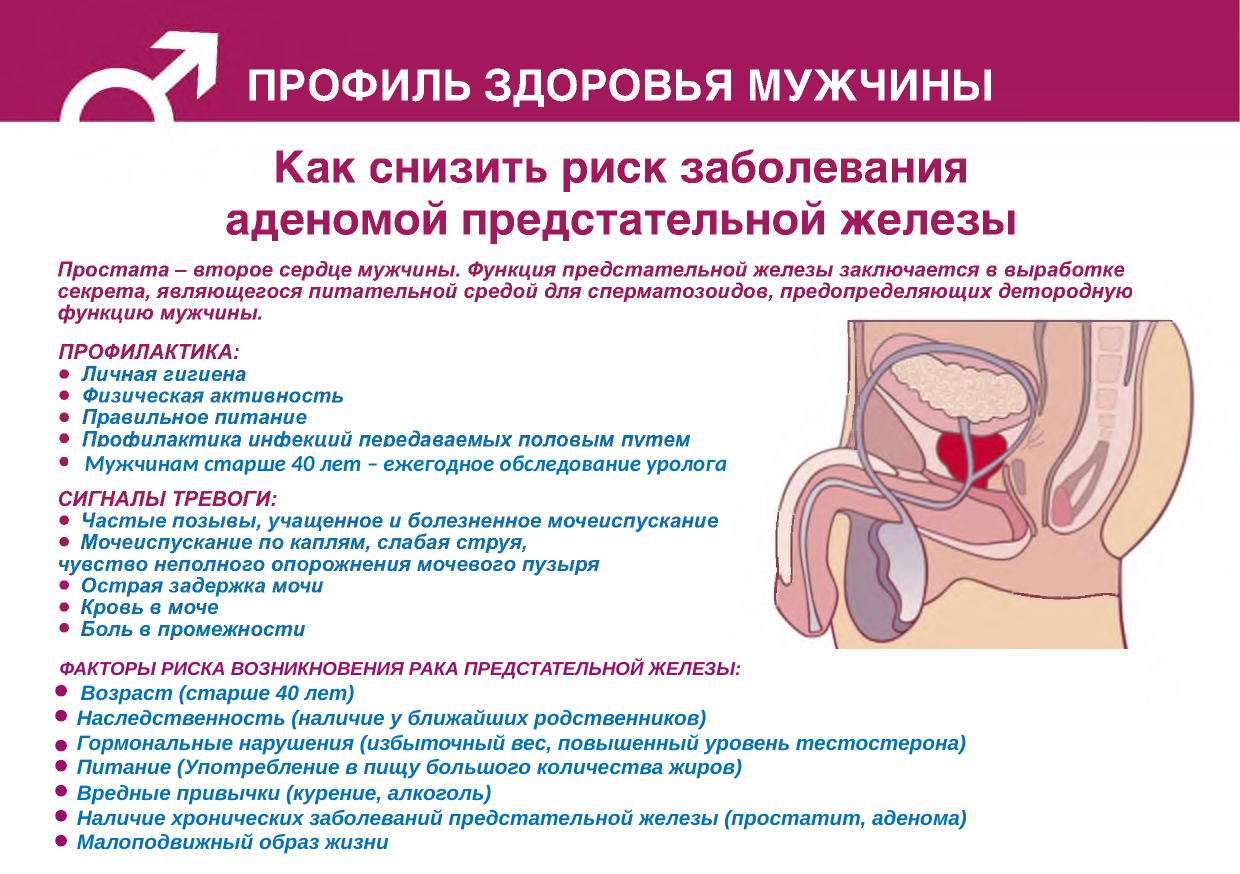

ПРОФИЛЬ ЗДОРОВЬЯ МУЖЧИНЫ
Как снизить риск заболевания  аденомой предстательной железы
П р о ста та - второе сердце мужчины. Функция предстательной железы заключается в выработке  секрета, являющегося питательной средой для сперматозоидов, предопределяющих детородную  функцию мужчины.
ПРОФИЛАКТИКА:
•  Личная гигиена
•  Физическая а кти вн ость
•  Правильное питание
•  Профилактика инфекций передаваемых половым путем
• Мужчинам старш е 45 л е т - ежегодное обследование уролога
СИГНАЛЫ ТРЕВОГИ:
• Ч асты е позывы, учащенное и болезненное мочеиспускание
• Мочеиспускание по каплям, слабая струя,  чувство неполного опорожнения мочевого пузыря
• О страя задержка мочи
•  Кровь в моче
•  Боль в промежности

ФАКТОРЫ РИСКА ВОЗНИКНОВЕНИЯ РАКА ПРЕДСТАТЕЛЬНОЙ ЖЕЛЕЗЫ:
• Возраст (старше 45 лет)
•  Наследственность (наличие у ближайших родственников)
• Гормональные нарушения(избыточный вес, повышенный уровень те сто стер о н а )
•  Питание (Употребление в пищу большого количества жиров)
•  Вредные привычки (курение, алкоголь)
• Наличие хронических заболеваний предстательной железы ( п р о ста ти т, аденома)
•  Малоподвижный образ жизни

Мужчинам старше 40 лет – ежегодное обследование уролога
ФАКТОРЫ РИСКА ВОЗНИКНОВЕНИЯ РАКА ПРЕДСТАТЕЛЬНОЙ ЖЕЛЕЗЫ:
    Возраст (старше 40 лет)
   Наследственность (наличие у ближайших родственников)
   Гормональные нарушения (избыточный вес, повышенный уровень тестостерона)
   Питание (Употребление в пищу большого количества жиров)
   Вредные привычки (курение, алкоголь)
   Наличие хронических заболеваний предстательной железы (простатит, аденома)
   Малоподвижный образ жизни